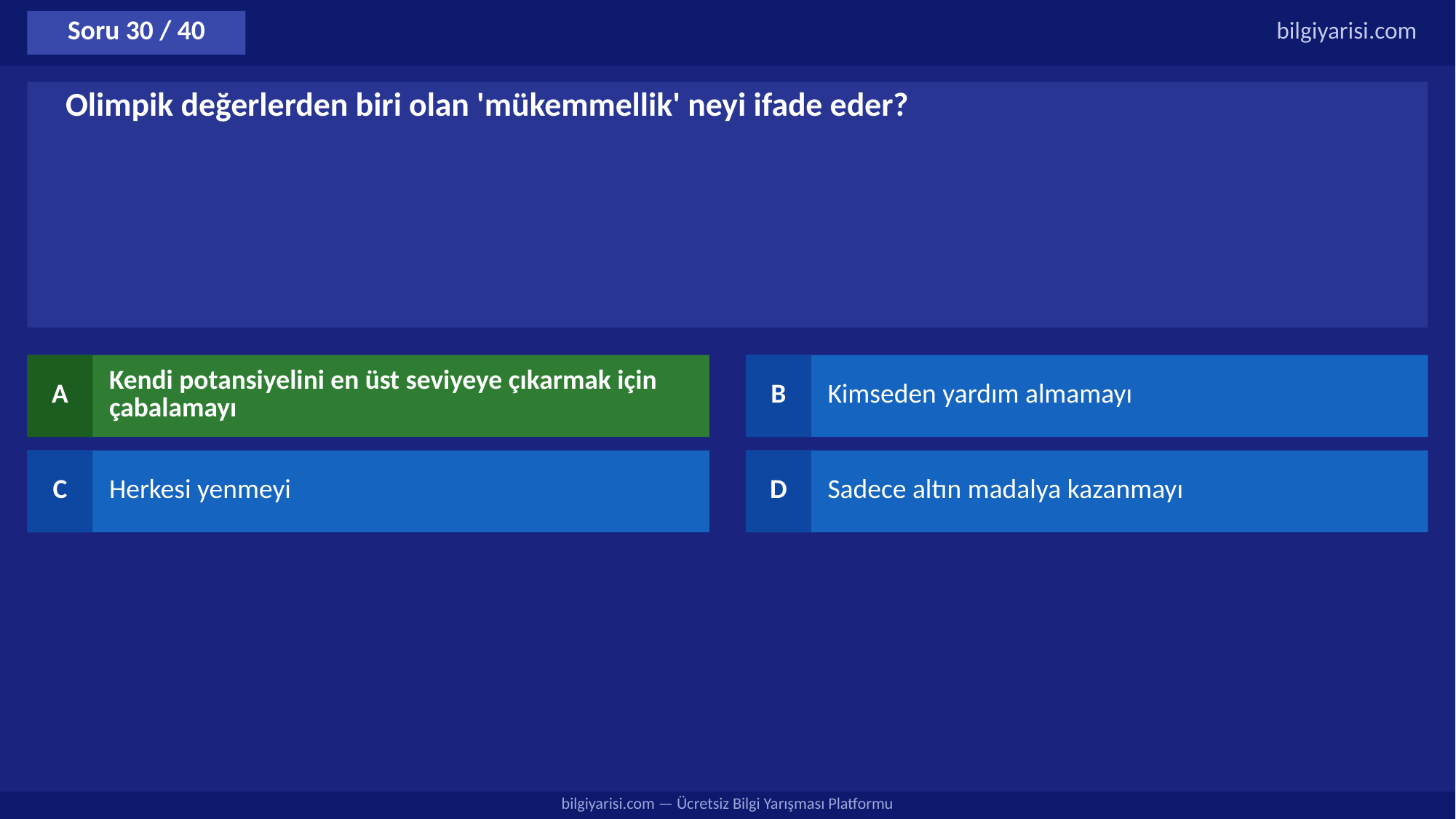

Soru 30 / 40
bilgiyarisi.com

Olimpik değerlerden biri olan 'mükemmellik' neyi ifade eder?

A
Kendi potansiyelini en üst seviyeye çıkarmak için çabalamayı

B
Kimseden yardım almamayı

C
Herkesi yenmeyi

D
Sadece altın madalya kazanmayı
bilgiyarisi.com — Ücretsiz Bilgi Yarışması Platformu